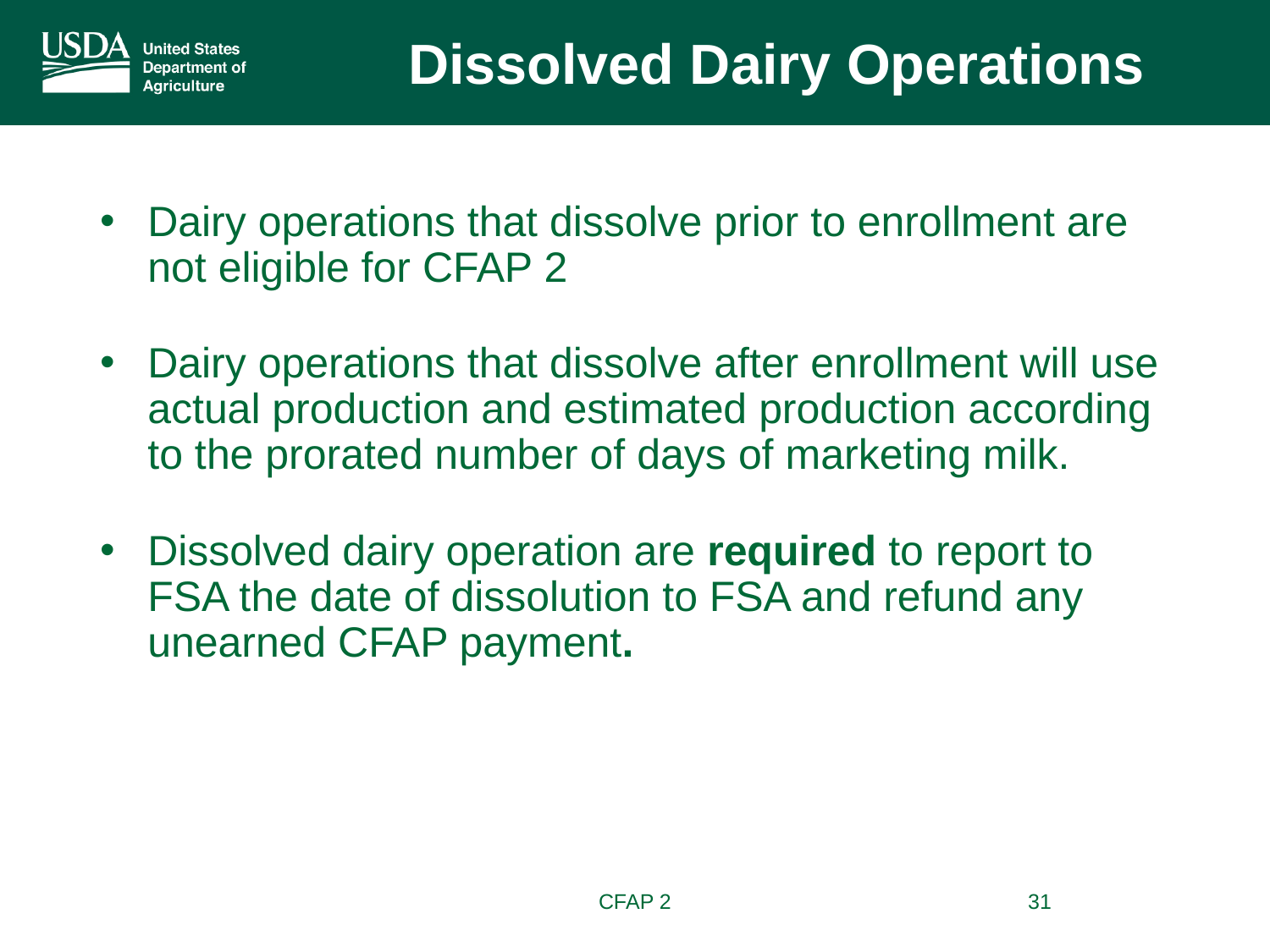

Dissolved Dairy Operations
Dairy operations that dissolve prior to enrollment are not eligible for CFAP 2

Dairy operations that dissolve after enrollment will use actual production and estimated production according to the prorated number of days of marketing milk.

Dissolved dairy operation are required to report to FSA the date of dissolution to FSA and refund any unearned CFAP payment.

CFAP 2
31